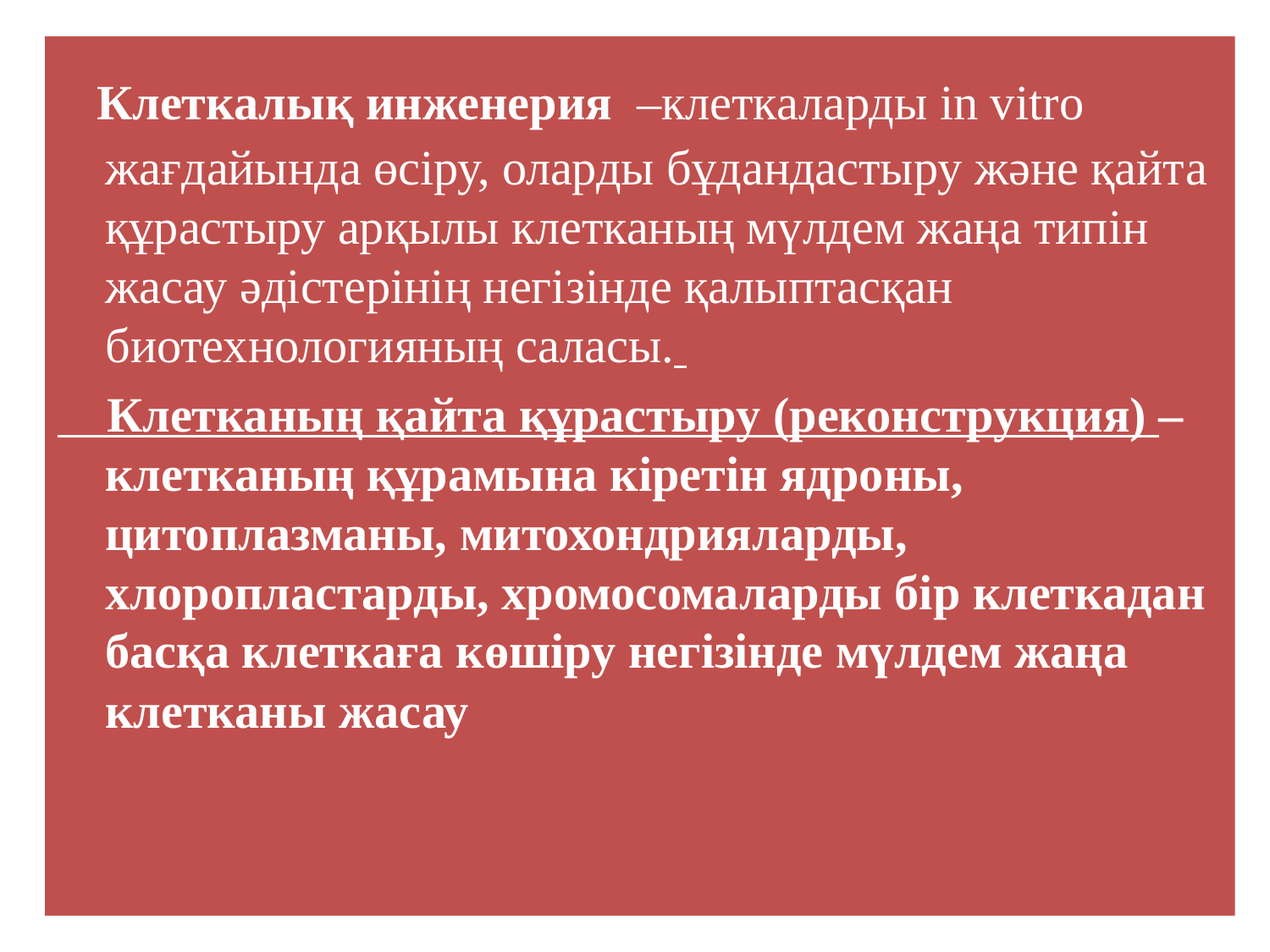

Клеткалық инженерия  –клеткаларды in vitro жағдайында өсіру, оларды бұдандастыру және қайта құрастыру арқылы клетканың мүлдем жаңа типін жасау әдістерінің негізінде қалыптасқан биотехнологияның саласы.
    Клетканың қайта құрастыру (реконструкция) – клетканың құрамына кіретін ядроны, цитоплазманы, митохондрияларды, хлоропластарды, хромосомаларды бір клеткадан басқа клеткаға көшіру негізінде мүлдем жаңа клетканы жасау